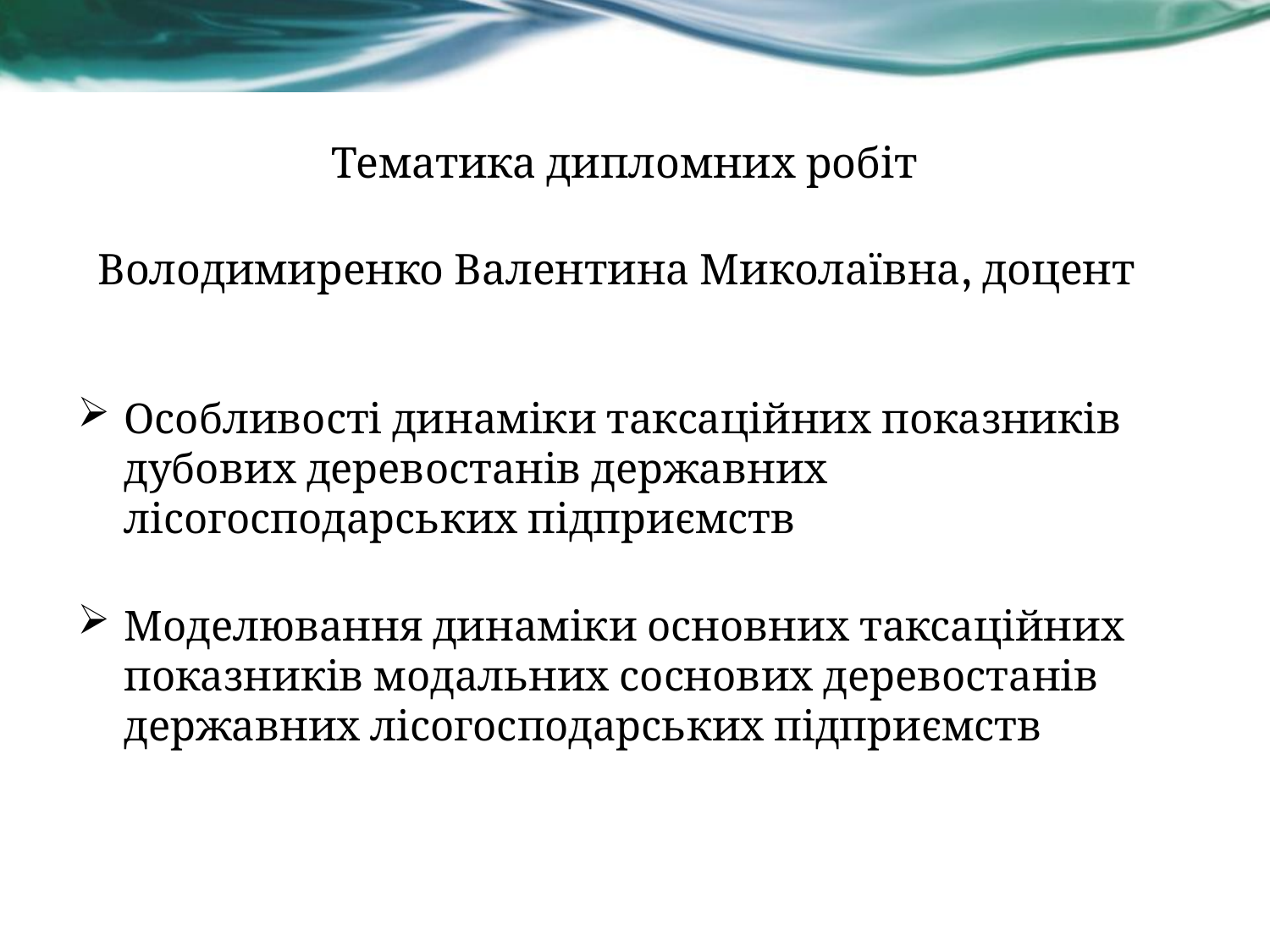

Тематика дипломних робіт
Володимиренко Валентина Миколаївна, доцент
Особливості динаміки таксаційних показників дубових деревостанів державних лісогосподарських підприємств

Моделювання динаміки основних таксаційних показників модальних соснових деревостанів державних лісогосподарських підприємств